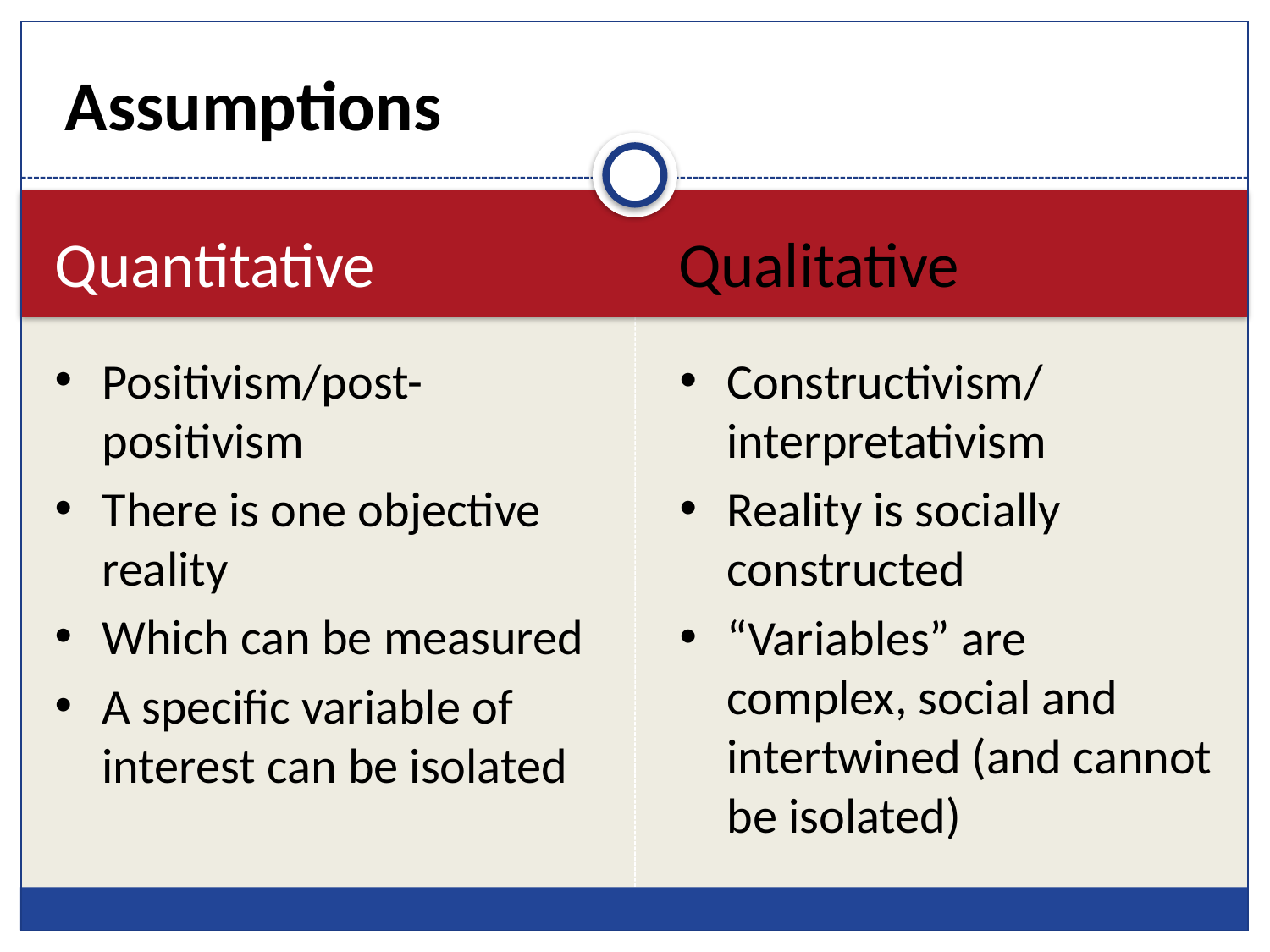

# Assumptions
Quantitative
Qualitative
Positivism/post-positivism
There is one objective reality
Which can be measured
A specific variable of interest can be isolated

Constructivism/ interpretativism
Reality is socially constructed
“Variables” are complex, social and intertwined (and cannot be isolated)